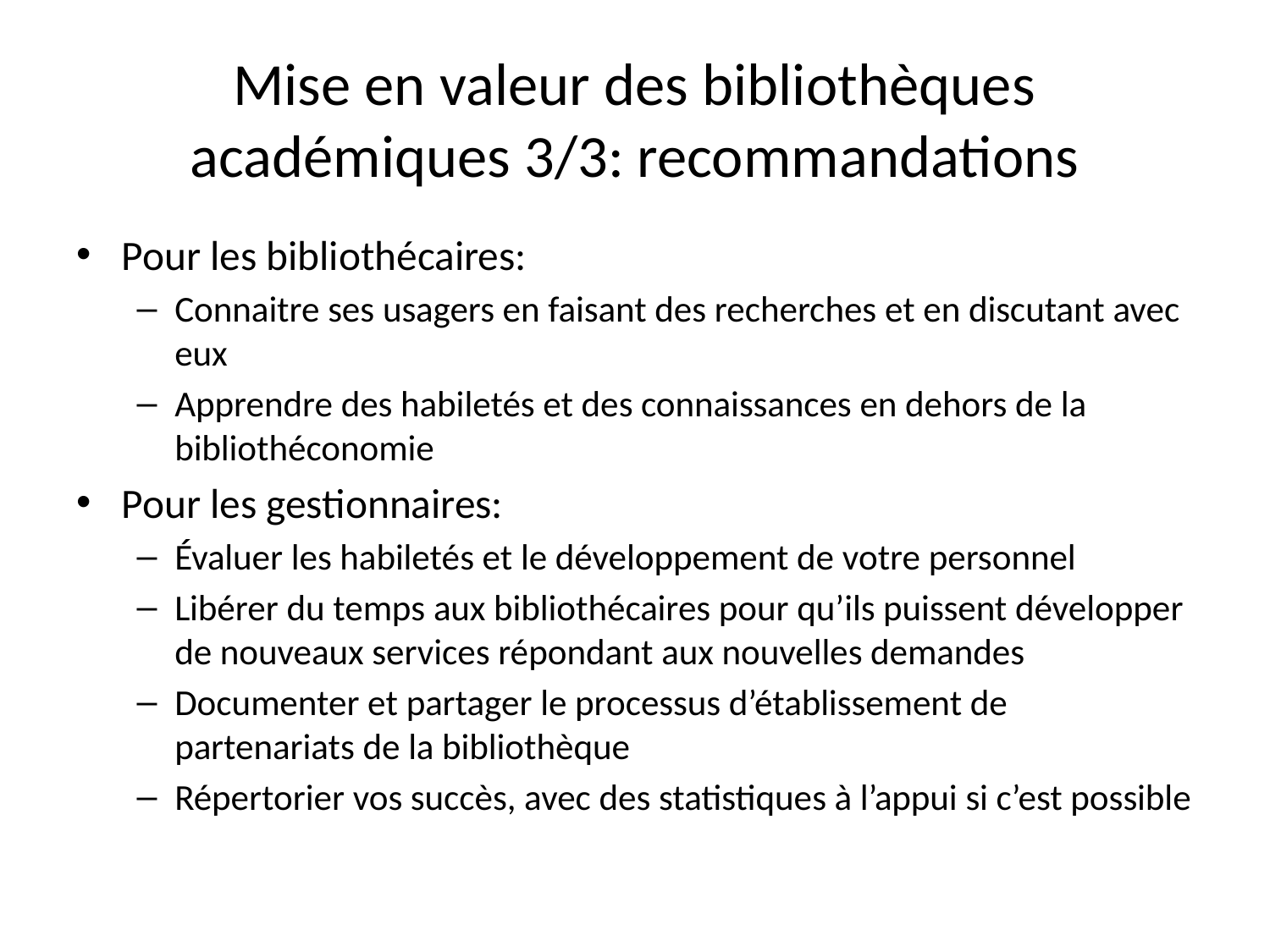

# Mise en valeur des bibliothèques académiques 3/3: recommandations
Pour les bibliothécaires:
Connaitre ses usagers en faisant des recherches et en discutant avec eux
Apprendre des habiletés et des connaissances en dehors de la bibliothéconomie
Pour les gestionnaires:
Évaluer les habiletés et le développement de votre personnel
Libérer du temps aux bibliothécaires pour qu’ils puissent développer de nouveaux services répondant aux nouvelles demandes
Documenter et partager le processus d’établissement de partenariats de la bibliothèque
Répertorier vos succès, avec des statistiques à l’appui si c’est possible